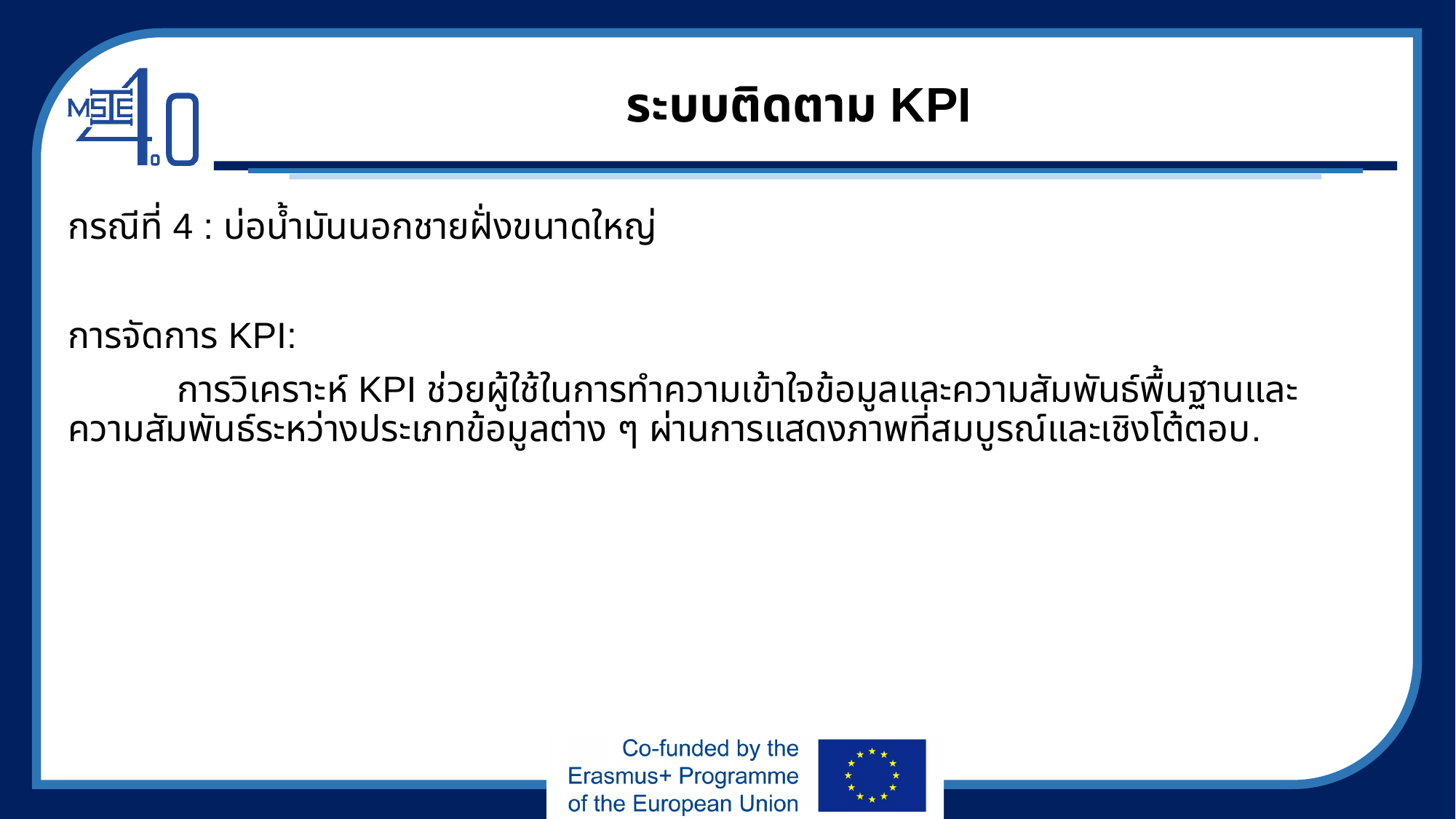

# ระบบติดตาม KPI
กรณีที่ 4 : บ่อน้ำมันนอกชายฝั่งขนาดใหญ่

การจัดการ KPI:
	การวิเคราะห์ KPI ช่วยผู้ใช้ในการทำความเข้าใจข้อมูลและความสัมพันธ์พื้นฐานและความสัมพันธ์ระหว่างประเภทข้อมูลต่าง ๆ ผ่านการแสดงภาพที่สมบูรณ์และเชิงโต้ตอบ.